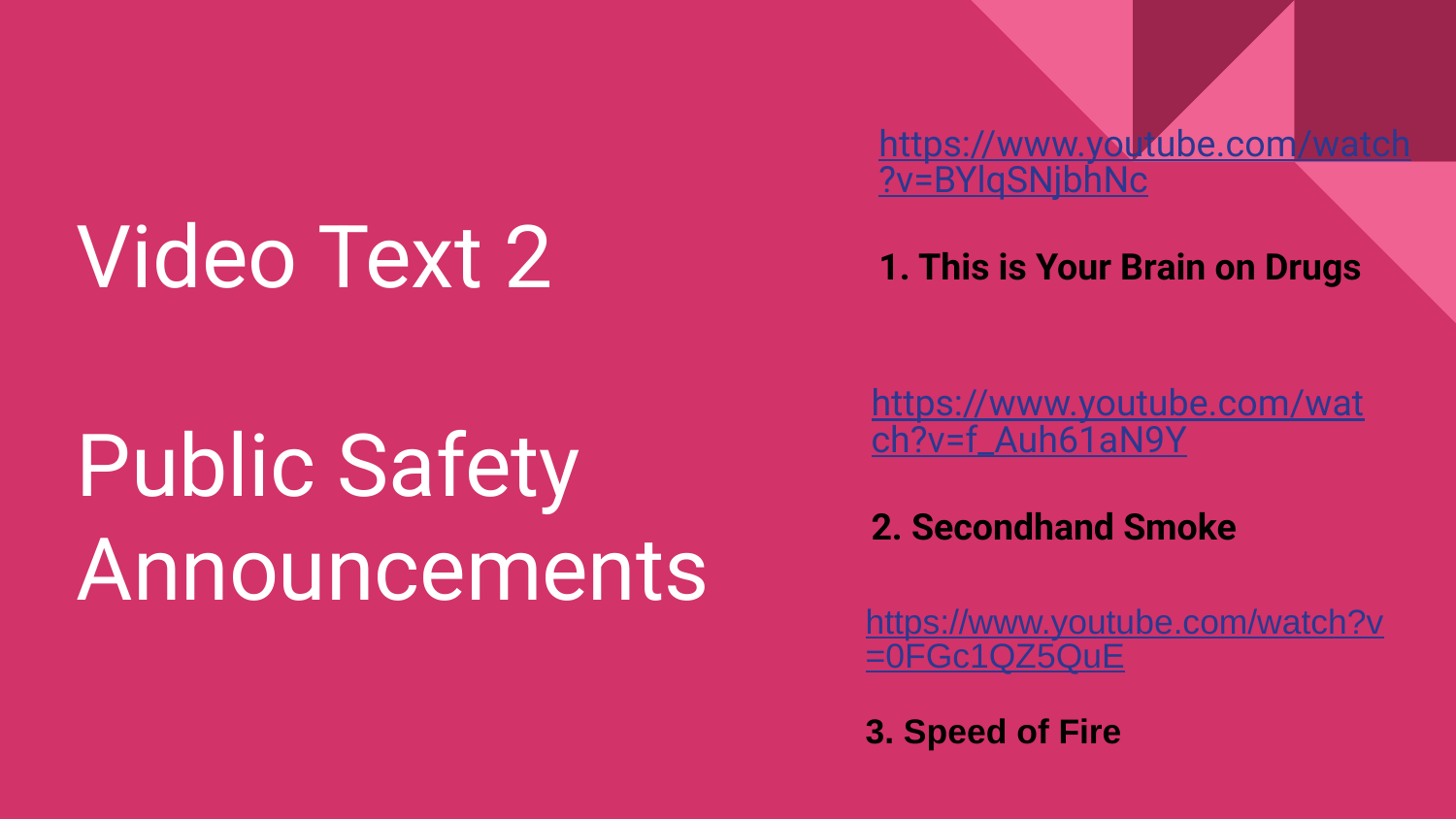

# Video Text 2

Public Safety Announcements
https://www.youtube.com/watch?v=BYlqSNjbhNc

1. This is Your Brain on Drugs
https://www.youtube.com/watch?v=f_Auh61aN9Y

2. Secondhand Smoke

https://www.youtube.com/watch?v=0FGc1QZ5QuE

3. Speed of Fire